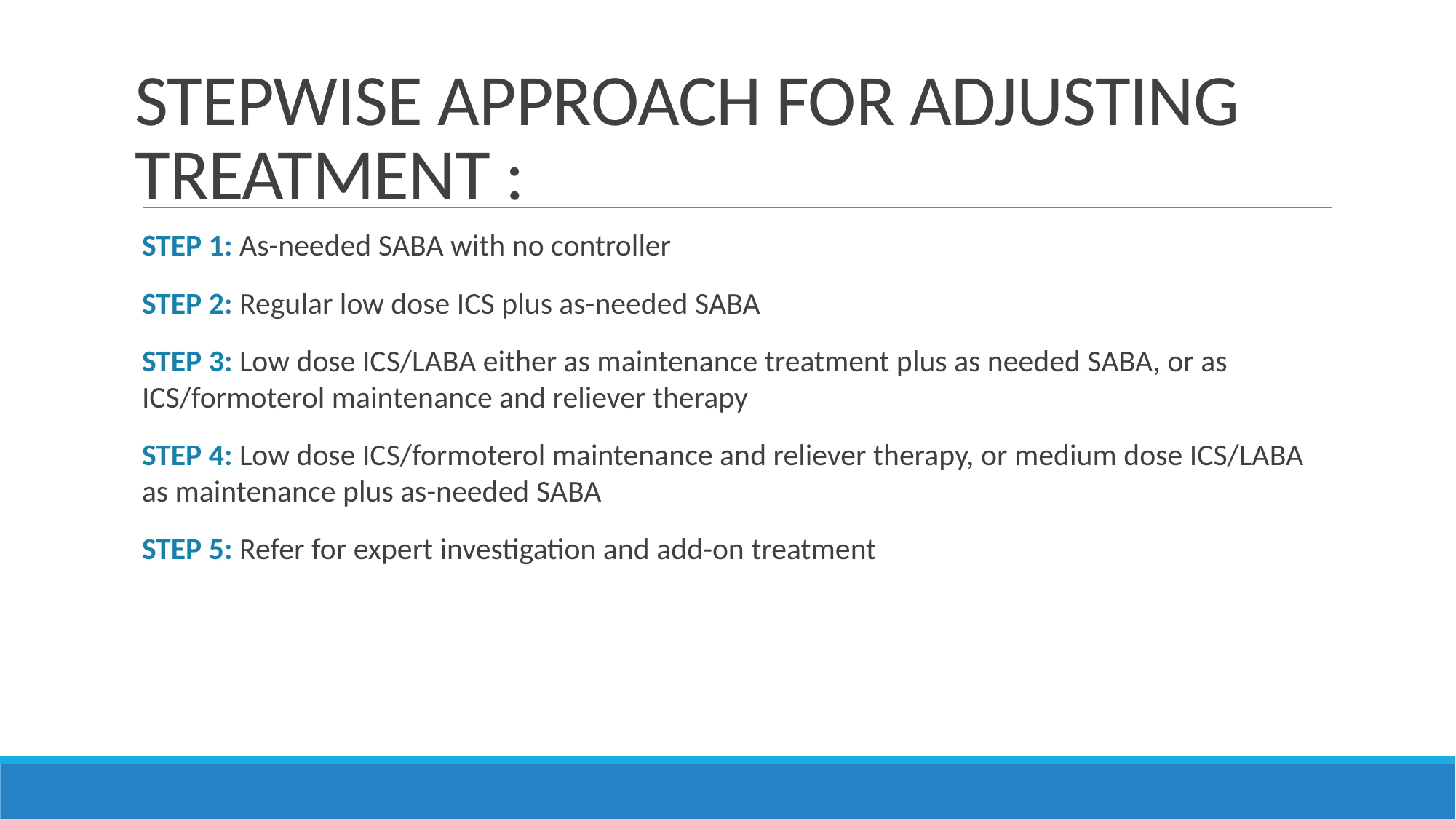

# STEPWISE APPROACH FOR ADJUSTING TREATMENT :
STEP 1: As-needed SABA with no controller
STEP 2: Regular low dose ICS plus as-needed SABA
STEP 3: Low dose ICS/LABA either as maintenance treatment plus as needed SABA, or as ICS/formoterol maintenance and reliever therapy
STEP 4: Low dose ICS/formoterol maintenance and reliever therapy, or medium dose ICS/LABA as maintenance plus as-needed SABA
STEP 5: Refer for expert investigation and add-on treatment